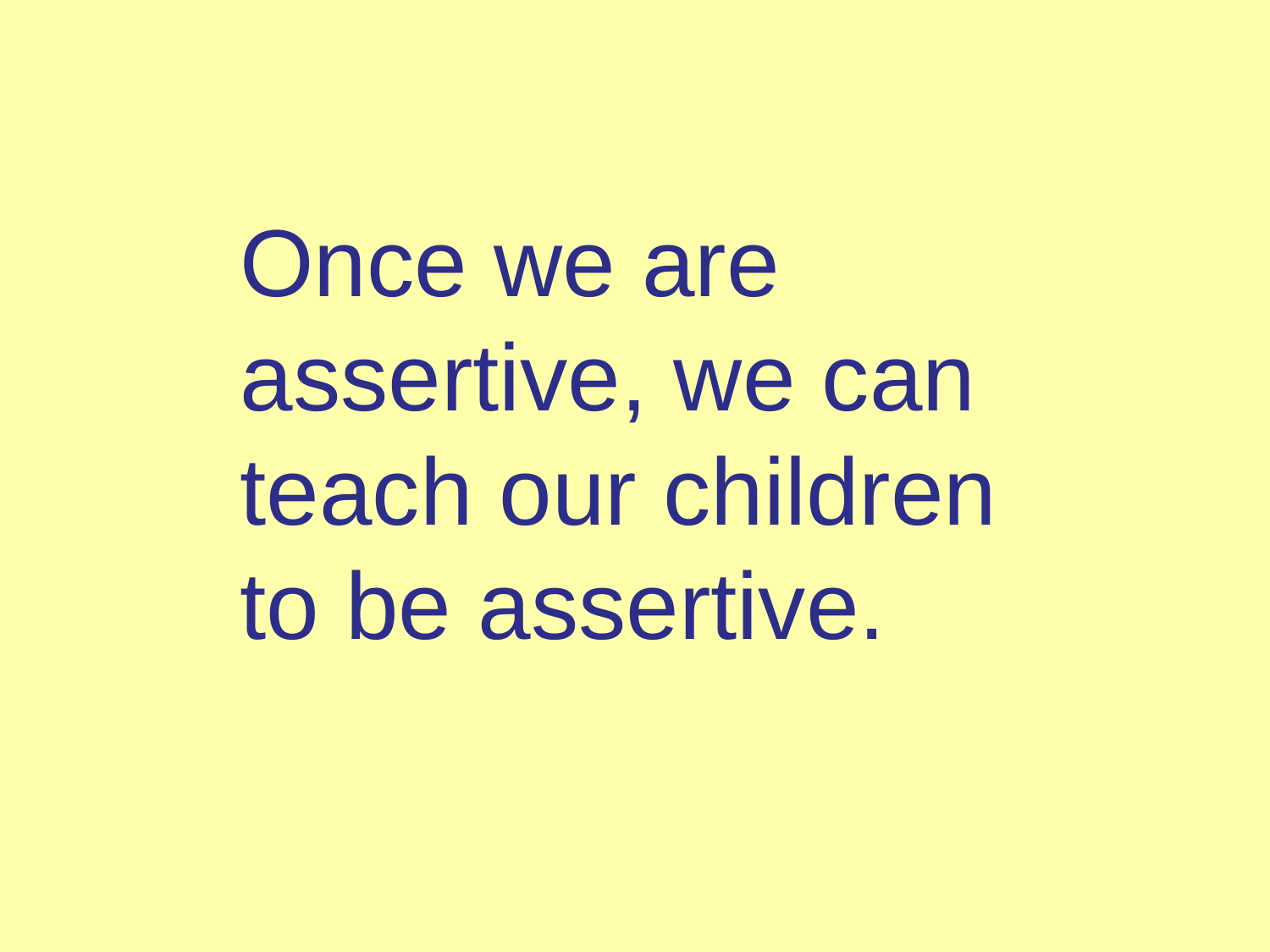

Once we are assertive, we can teach our children to be assertive.